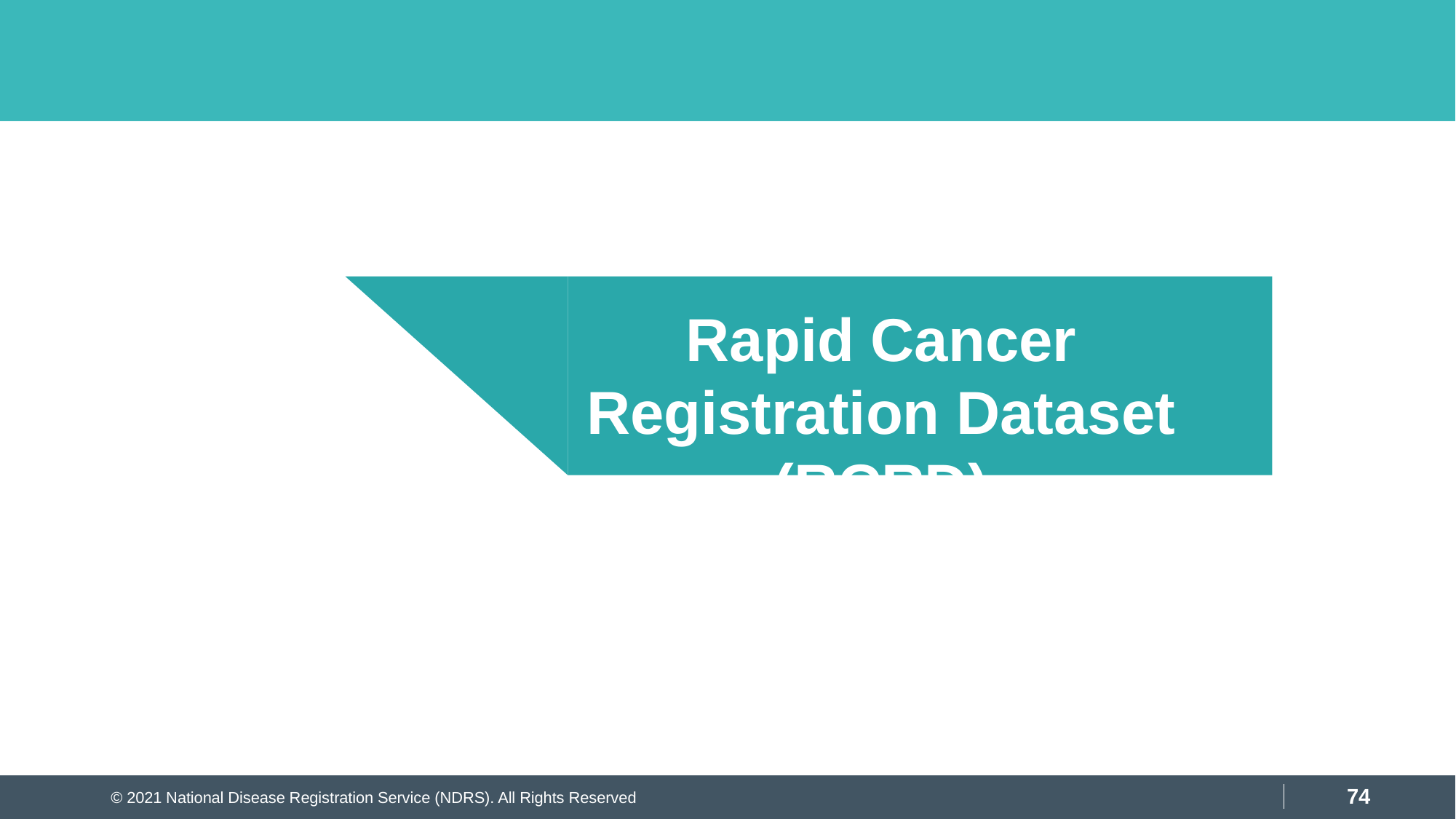

# Rapid Cancer Registration Dataset (RCRD)
74
© 2021 National Disease Registration Service (NDRS). All Rights Reserved